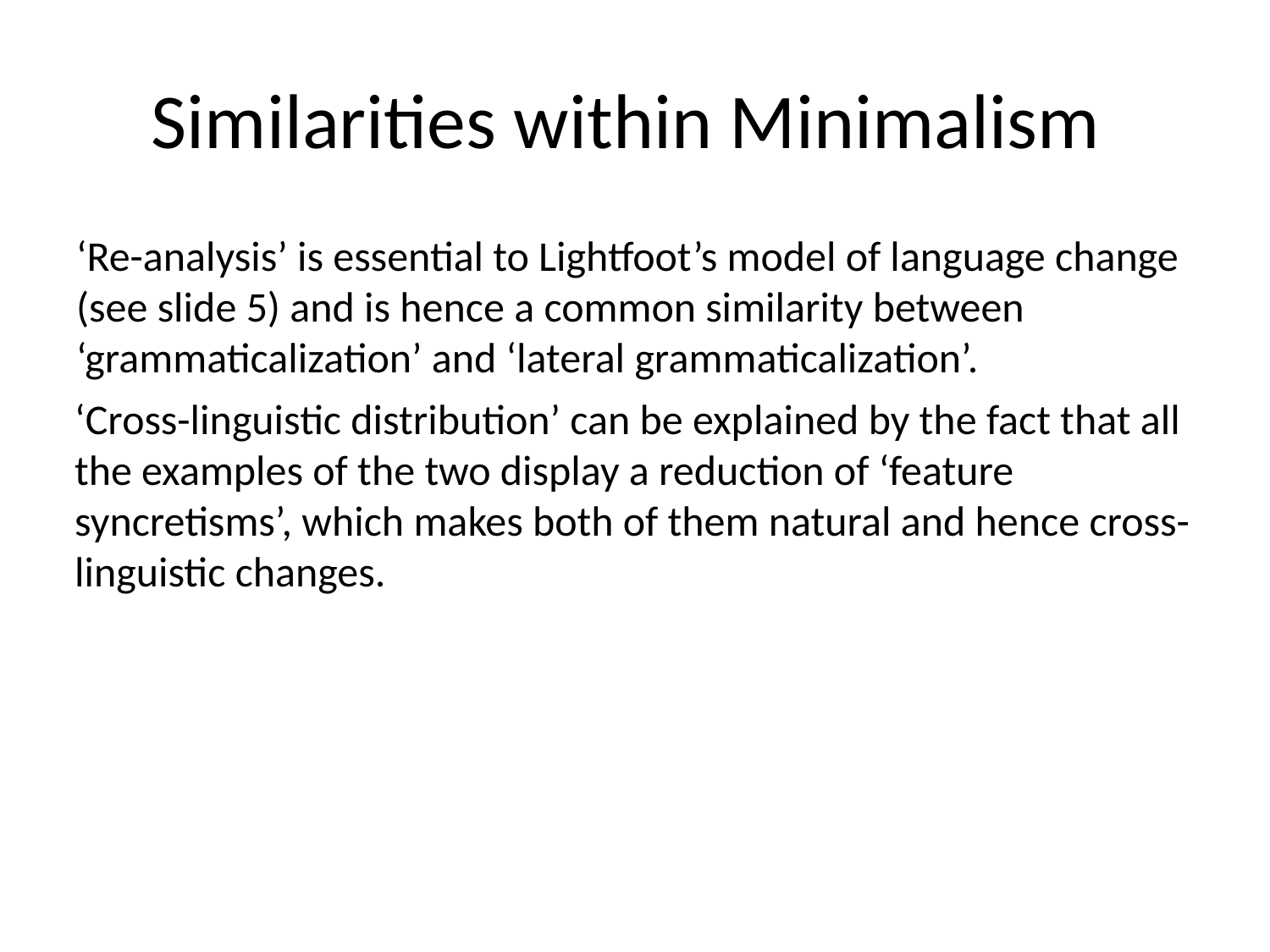

# Similarities within Minimalism
‘Re-analysis’ is essential to Lightfoot’s model of language change (see slide 5) and is hence a common similarity between ‘grammaticalization’ and ‘lateral grammaticalization’.
‘Cross-linguistic distribution’ can be explained by the fact that all the examples of the two display a reduction of ‘feature syncretisms’, which makes both of them natural and hence cross-linguistic changes.